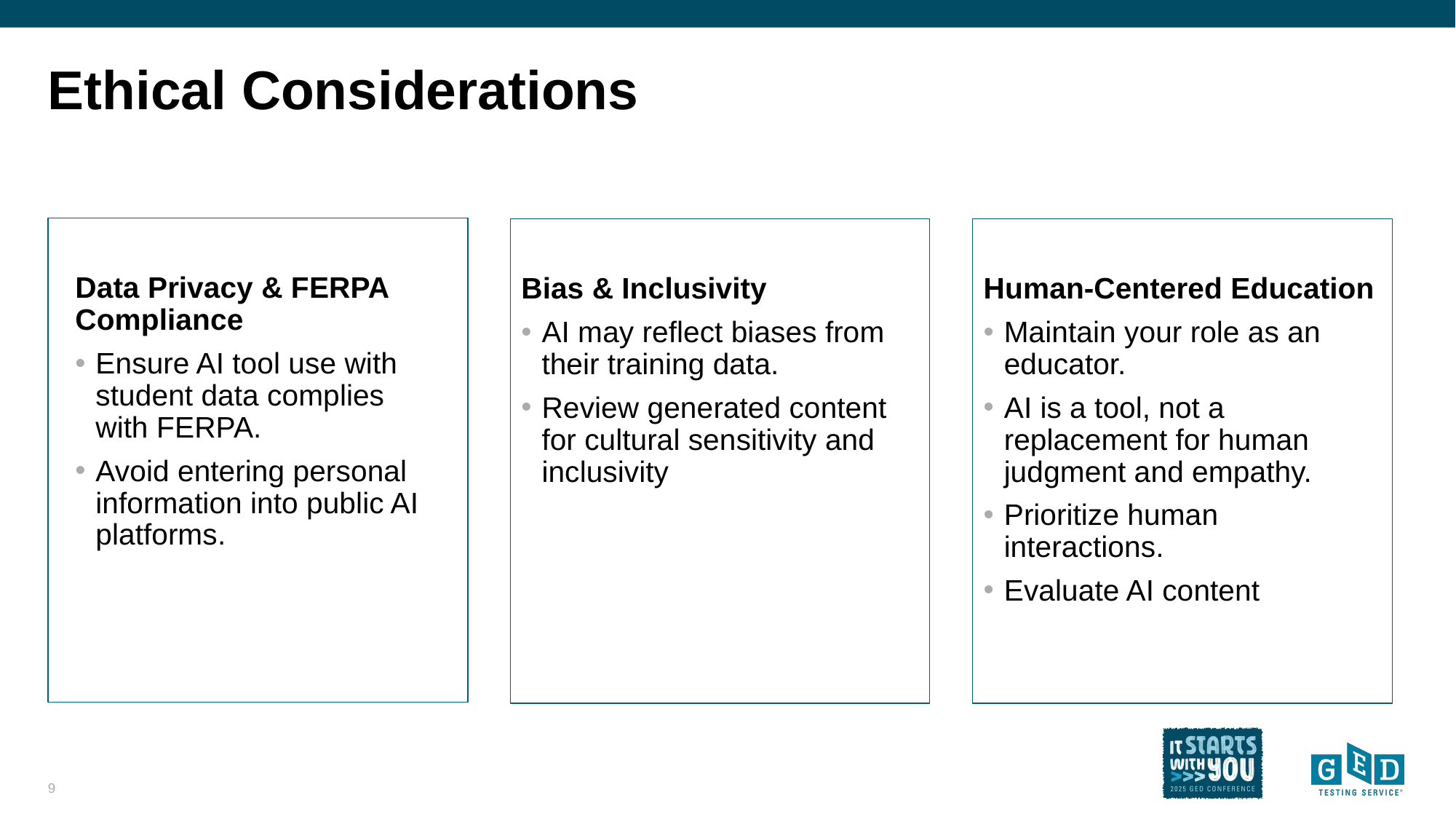

# Ethical Considerations

Data Privacy & FERPA Compliance
Ensure AI tool use with student data complies with FERPA.
Avoid entering personal information into public AI platforms.

Bias & Inclusivity
AI may reflect biases from their training data.
Review generated content for cultural sensitivity and inclusivity

Human-Centered Education
Maintain your role as an educator.
AI is a tool, not a replacement for human judgment and empathy.
Prioritize human interactions.
Evaluate AI content
9